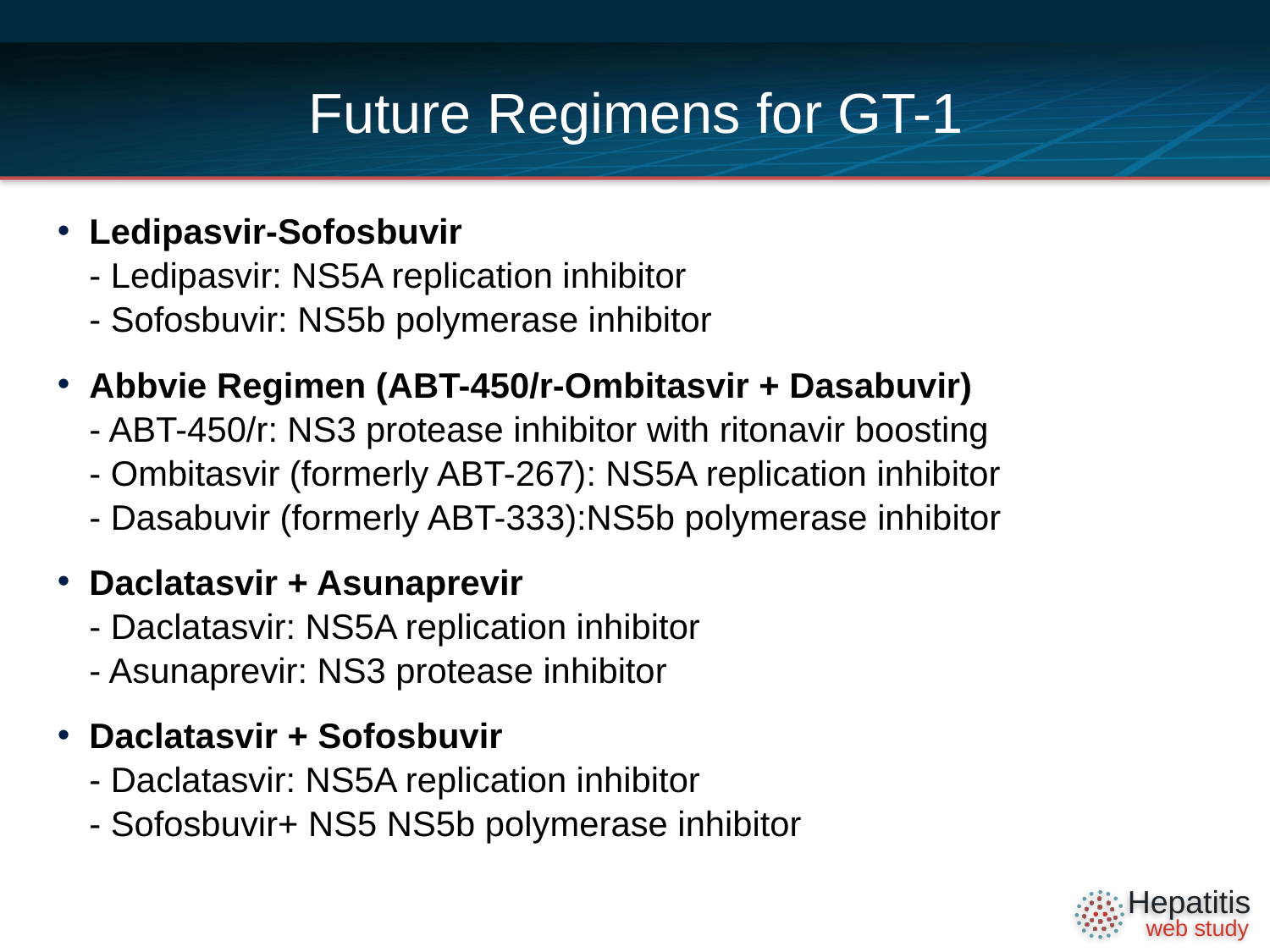

# Future Regimens for GT-1
Ledipasvir-Sofosbuvir
- Ledipasvir: NS5A replication inhibitor
- Sofosbuvir: NS5b polymerase inhibitor
Abbvie Regimen (ABT-450/r-Ombitasvir + Dasabuvir)
- ABT-450/r: NS3 protease inhibitor with ritonavir boosting
- Ombitasvir (formerly ABT-267): NS5A replication inhibitor
- Dasabuvir (formerly ABT-333):NS5b polymerase inhibitor
Daclatasvir + Asunaprevir
- Daclatasvir: NS5A replication inhibitor
- Asunaprevir: NS3 protease inhibitor
Daclatasvir + Sofosbuvir
- Daclatasvir: NS5A replication inhibitor
- Sofosbuvir+ NS5 NS5b polymerase inhibitor